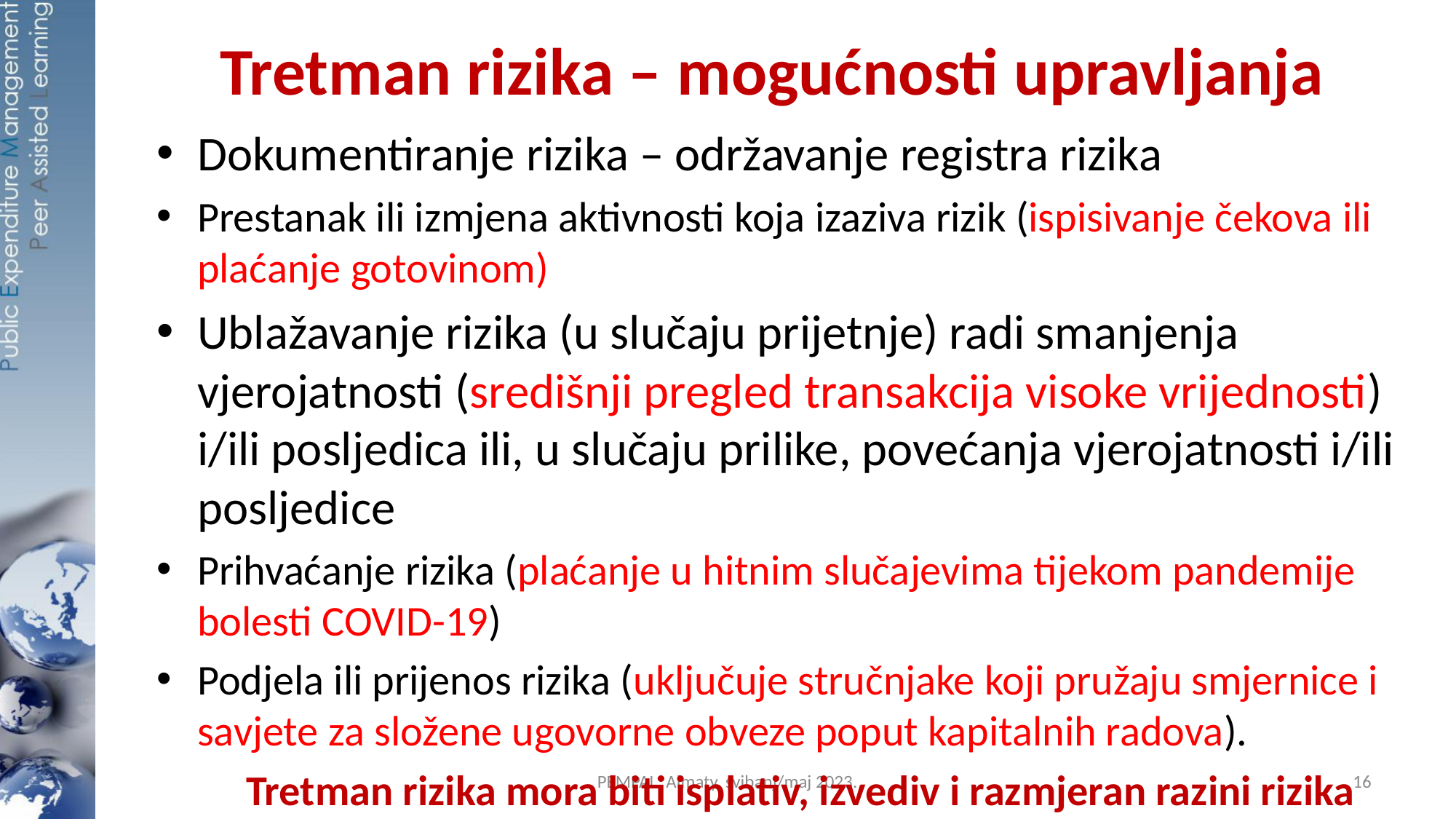

# Tretman rizika – mogućnosti upravljanja
Dokumentiranje rizika – održavanje registra rizika
Prestanak ili izmjena aktivnosti koja izaziva rizik (ispisivanje čekova ili plaćanje gotovinom)
Ublažavanje rizika (u slučaju prijetnje) radi smanjenja vjerojatnosti (središnji pregled transakcija visoke vrijednosti) i/ili posljedica ili, u slučaju prilike, povećanja vjerojatnosti i/ili posljedice
Prihvaćanje rizika (plaćanje u hitnim slučajevima tijekom pandemije bolesti COVID-19)
Podjela ili prijenos rizika (uključuje stručnjake koji pružaju smjernice i savjete za složene ugovorne obveze poput kapitalnih radova).
Tretman rizika mora biti isplativ, izvediv i razmjeran razini rizika

PEMPAL, Almaty, svibanj/maj 2023.
16